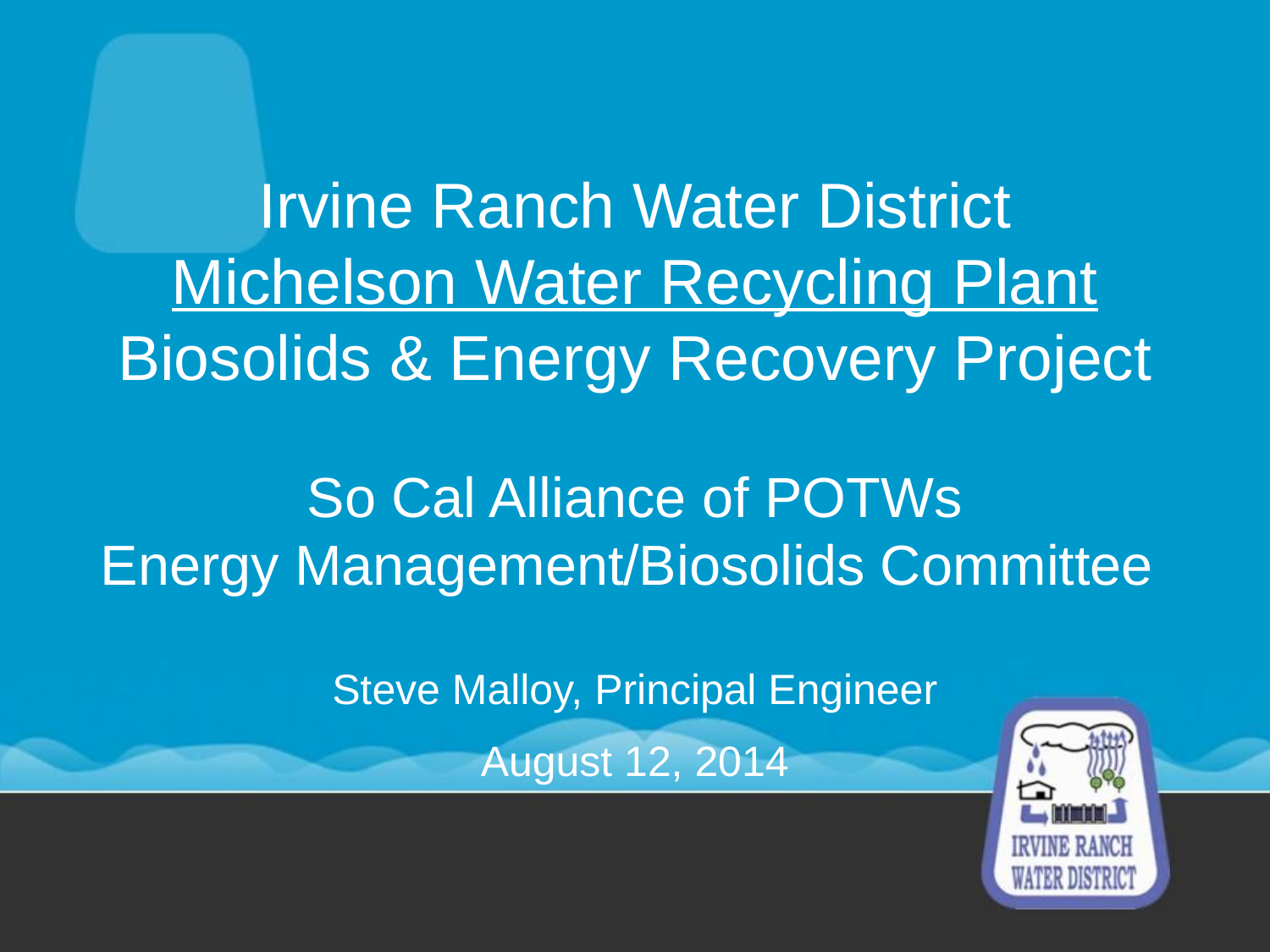

Irvine Ranch Water District
Michelson Water Recycling Plant
Biosolids & Energy Recovery Project
So Cal Alliance of POTWs
Energy Management/Biosolids Committee
Steve Malloy, Principal Engineer
August 12, 2014